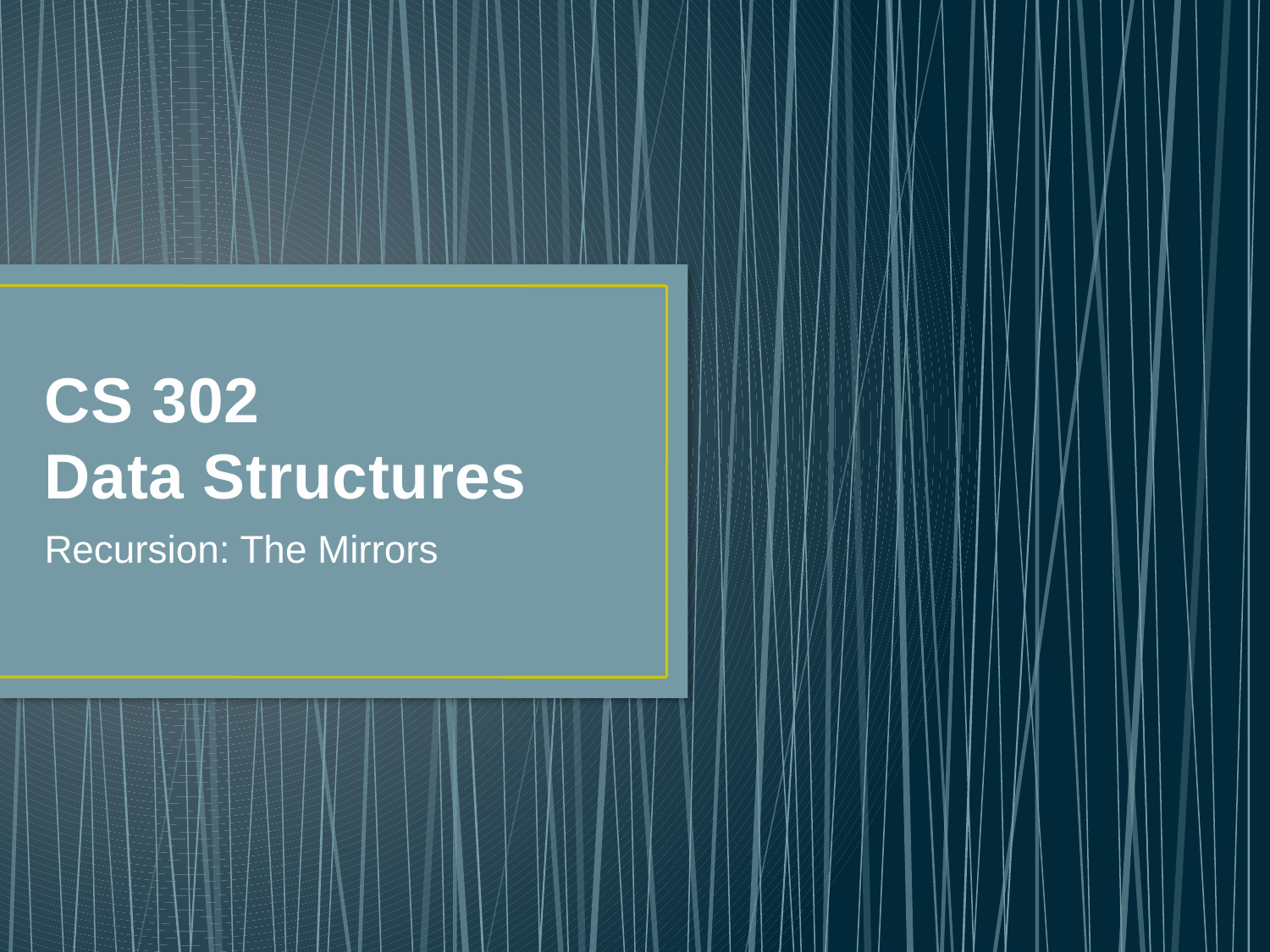

# CS 302 Data Structures
Recursion: The Mirrors